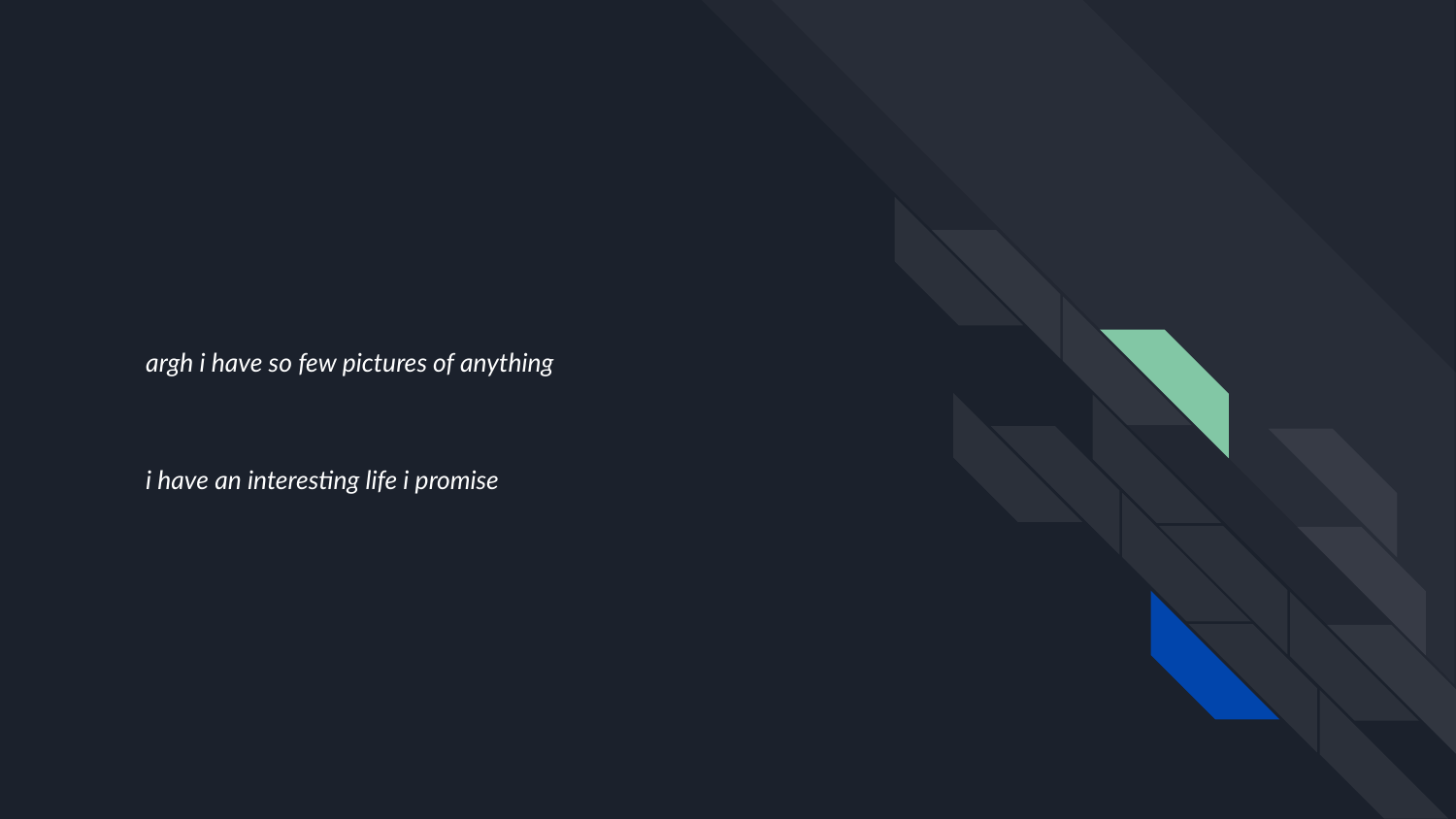

# argh i have so few pictures of anything

i have an interesting life i promise